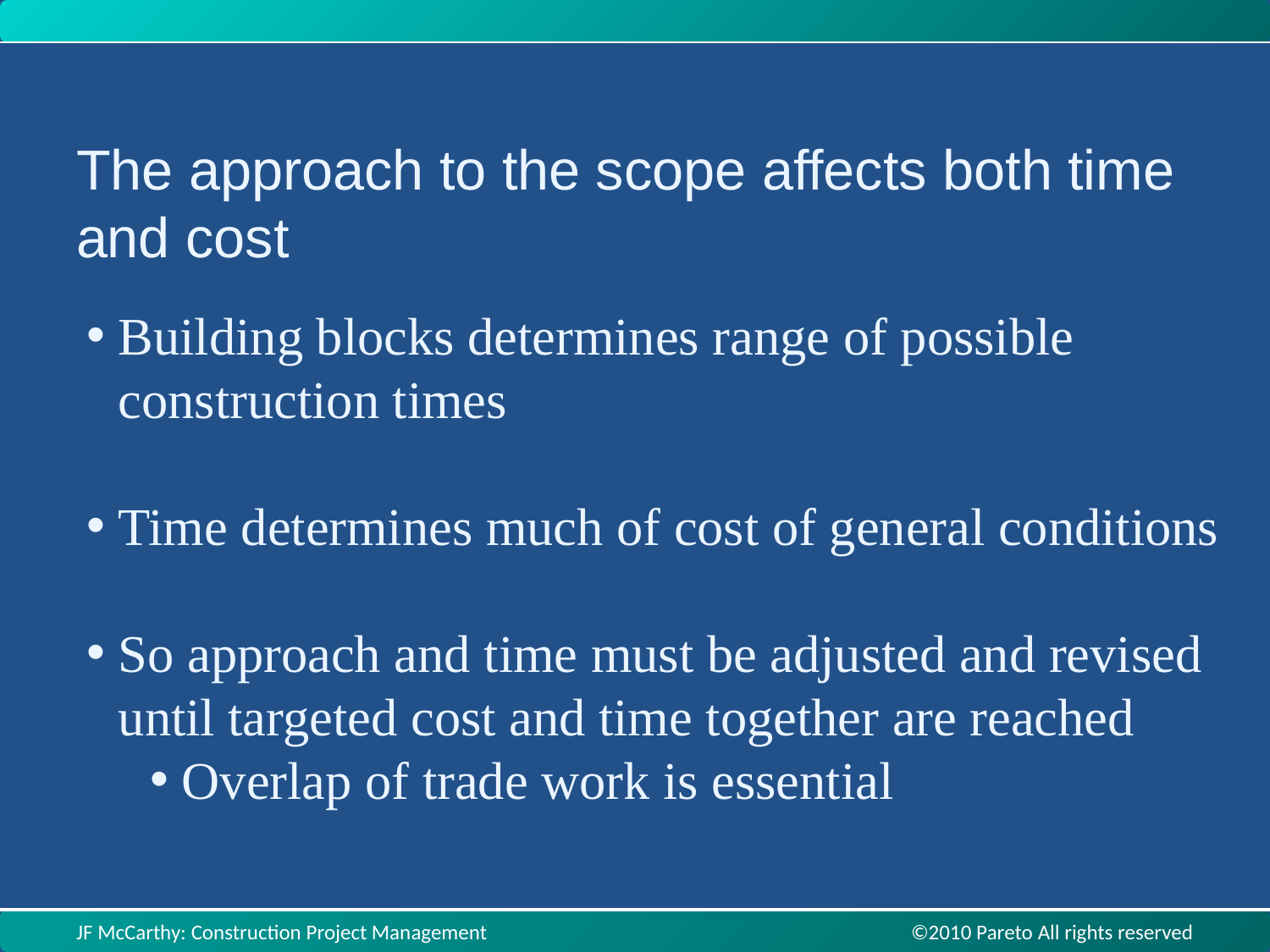

The approach to the scope affects both time and cost
Building blocks determines range of possible construction times

Time determines much of cost of general conditions

So approach and time must be adjusted and revised until targeted cost and time together are reached
Overlap of trade work is essential
JF McCarthy: Construction Project Management                                                                                       ©2010 Pareto All rights reserved

JF McCarthy: Construction Project Management                                                                                       ©2010 Pareto All rights reserved